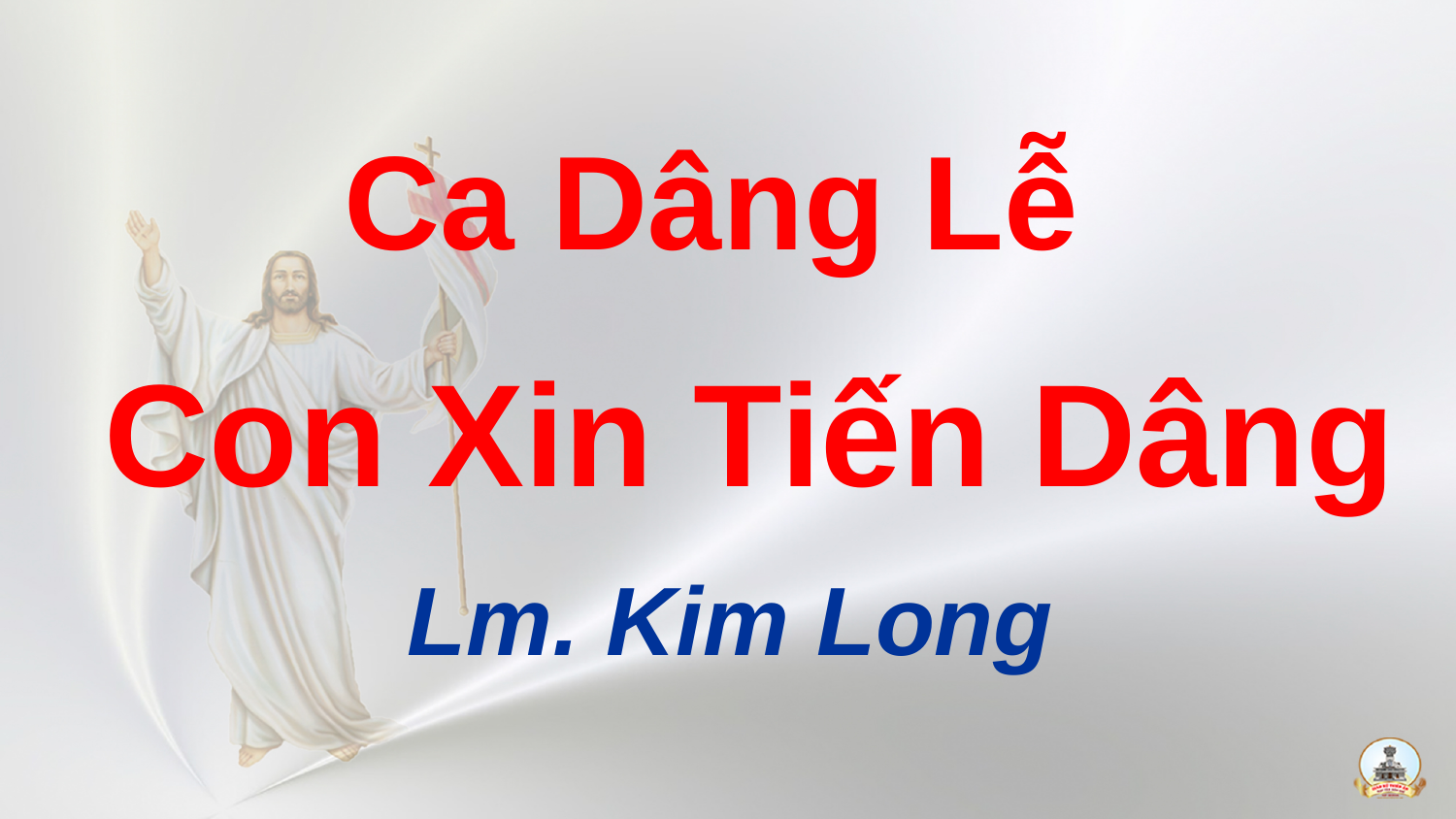

Ca Dâng Lễ
 Con Xin Tiến Dâng
Lm. Kim Long